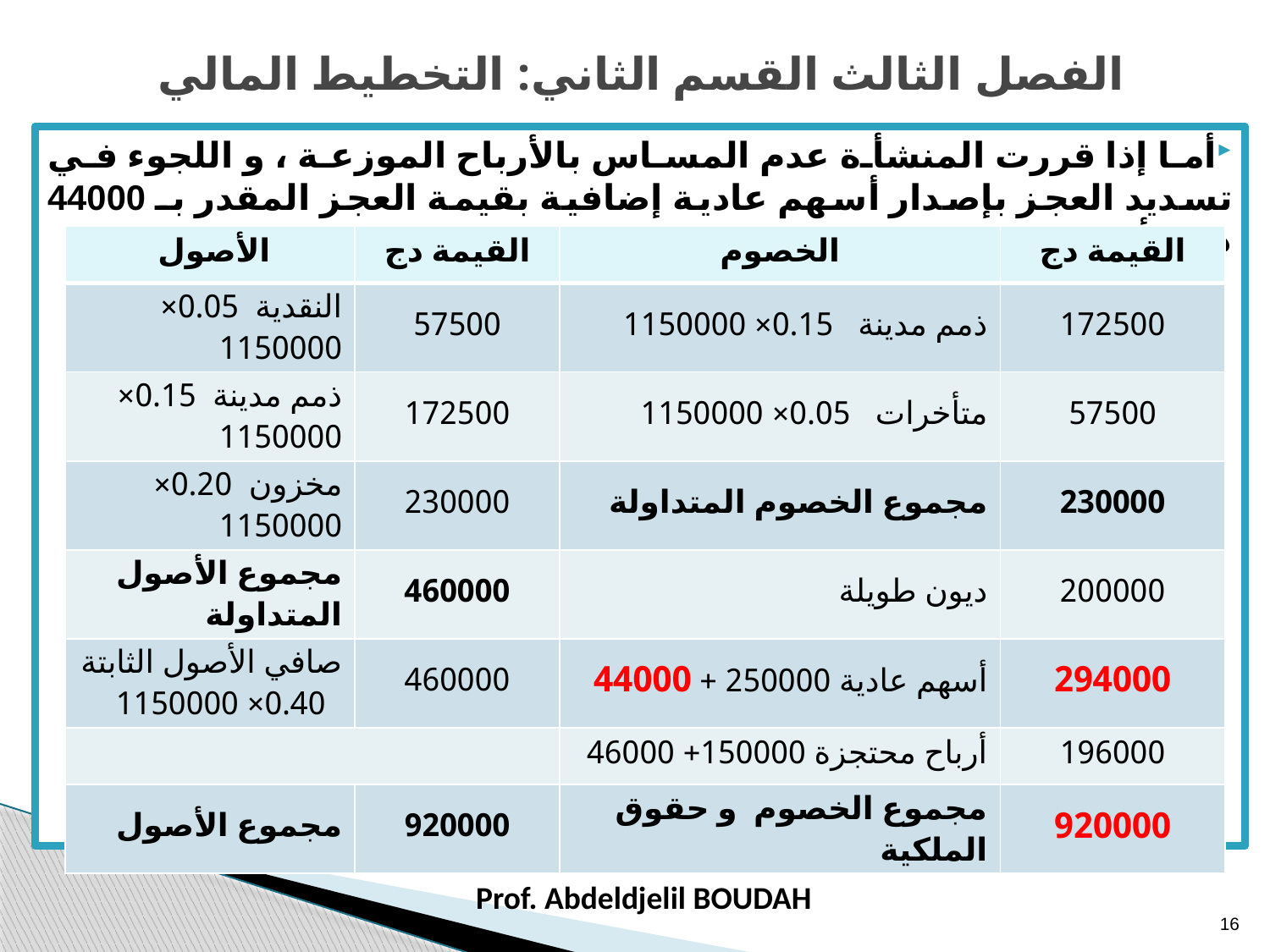

# الفصل الثالث القسم الثاني: التخطيط المالي
أما إذا قررت المنشأة عدم المساس بالأرباح الموزعة ، و اللجوء في تسديد العجز بإصدار أسهم عادية إضافية بقيمة العجز المقدر بـ 44000 دج لتأخذ الميزانية التقديرية الشكل التالي:

| الأصول | القيمة دج | الخصوم | القيمة دج |
| --- | --- | --- | --- |
| النقدية 0.05× 1150000 | 57500 | ذمم مدينة 0.15× 1150000 | 172500 |
| ذمم مدينة 0.15× 1150000 | 172500 | متأخرات 0.05× 1150000 | 57500 |
| مخزون 0.20× 1150000 | 230000 | مجموع الخصوم المتداولة | 230000 |
| مجموع الأصول المتداولة | 460000 | ديون طويلة | 200000 |
| صافي الأصول الثابتة 0.40× 1150000 | 460000 | أسهم عادية 250000 + 44000 | 294000 |
|  |  | أرباح محتجزة 150000+ 46000 | 196000 |
| مجموع الأصول | 920000 | مجموع الخصوم و حقوق الملكية | 920000 |
Prof. Abdeldjelil BOUDAH

16